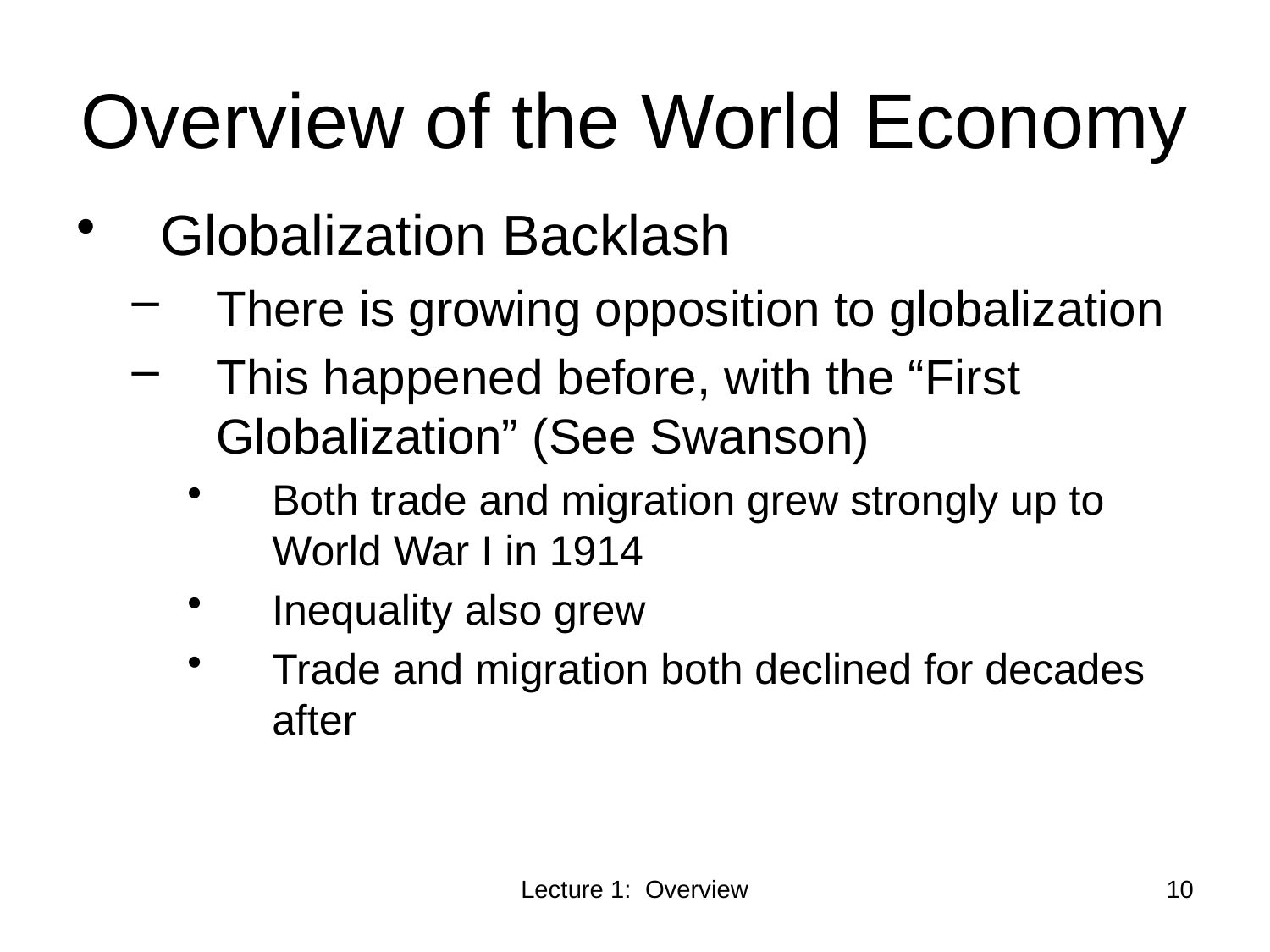

# Overview of the World Economy
Globalization Backlash
There is growing opposition to globalization
This happened before, with the “First Globalization” (See Swanson)
Both trade and migration grew strongly up to World War I in 1914
Inequality also grew
Trade and migration both declined for decades after
Lecture 1:  Overview
10